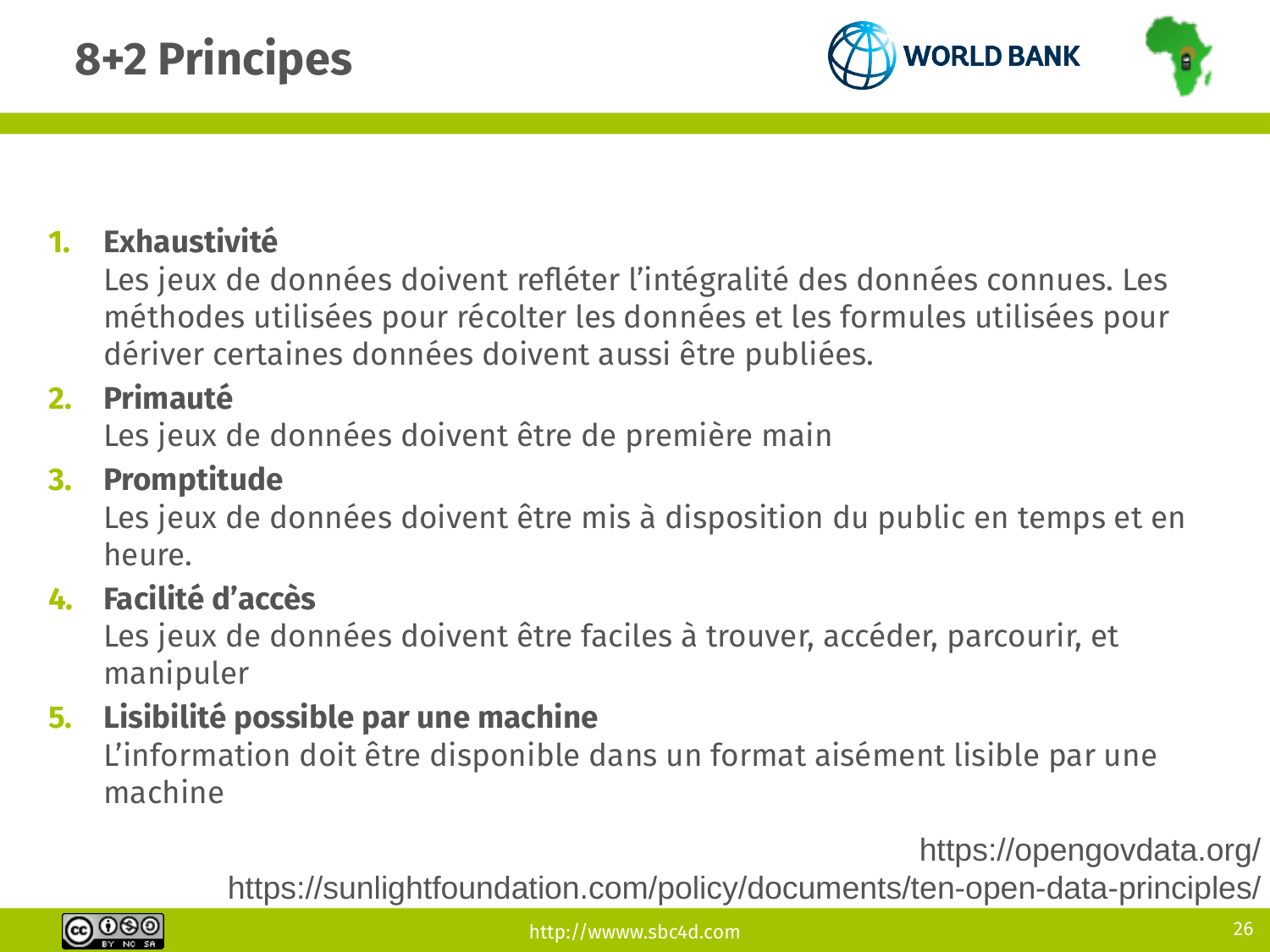

# 8+2 Principes
Exhaustivité
Les jeux de données doivent refléter l’intégralité des données connues. Les méthodes utilisées pour récolter les données et les formules utilisées pour dériver certaines données doivent aussi être publiées.
Primauté
Les jeux de données doivent être de première main
Promptitude
Les jeux de données doivent être mis à disposition du public en temps et en heure.
Facilité d’accès
Les jeux de données doivent être faciles à trouver, accéder, parcourir, et manipuler
Lisibilité possible par une machine
L’information doit être disponible dans un format aisément lisible par une machine
https://opengovdata.org/
https://sunlightfoundation.com/policy/documents/ten-open-data-principles/